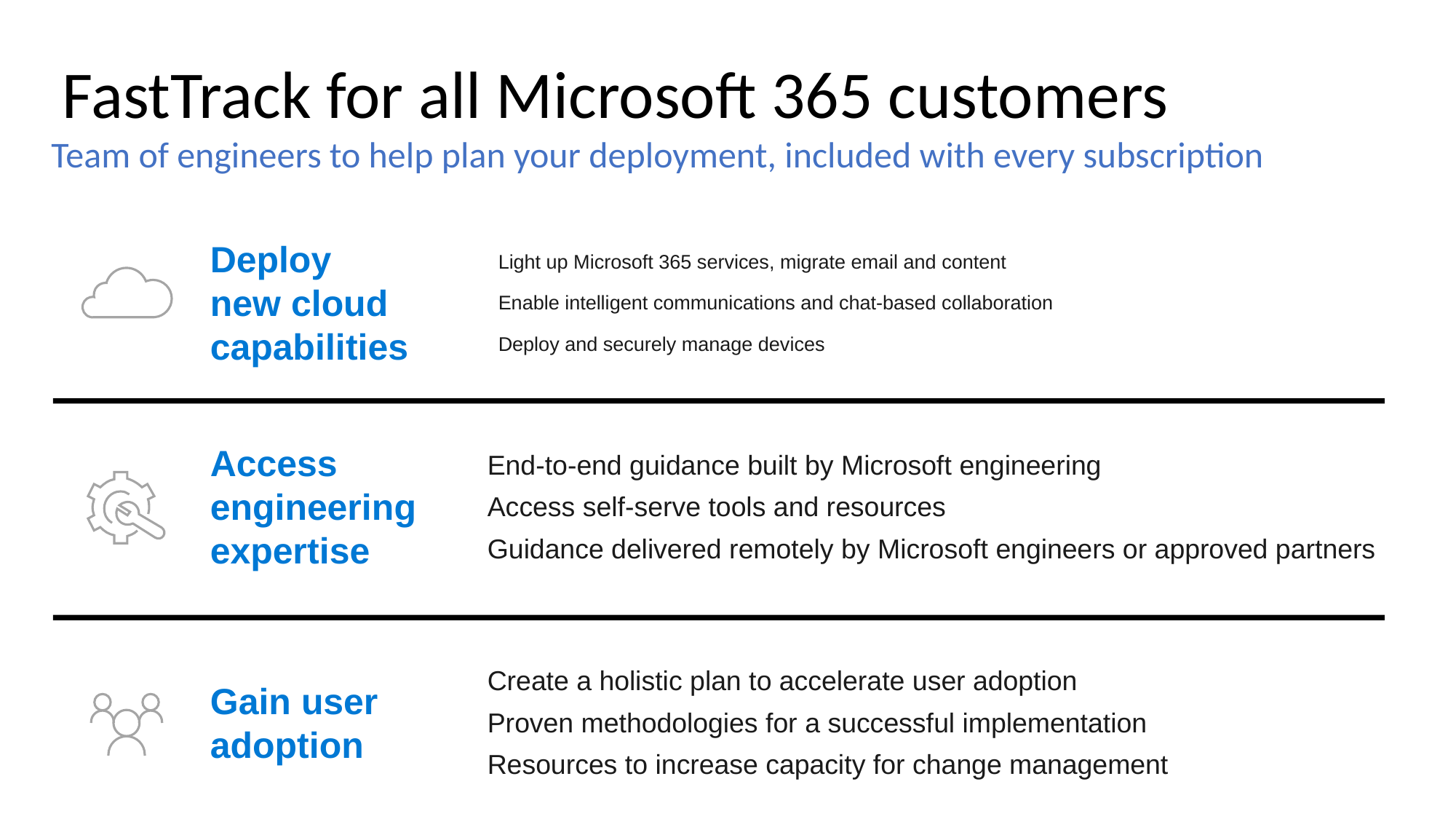

# FastTrack for all Microsoft 365 customers
Team of engineers to help plan your deployment, included with every subscription
Deploy
new cloud capabilities
Light up Microsoft 365 services, migrate email and content
Enable intelligent communications and chat-based collaboration
Deploy and securely manage devices

Access
engineering expertise
End-to-end guidance built by Microsoft engineering
Access self-serve tools and resources
Guidance delivered remotely by Microsoft engineers or approved partners

Create a holistic plan to accelerate user adoption
Proven methodologies for a successful implementation
Resources to increase capacity for change management
Gain user
adoption